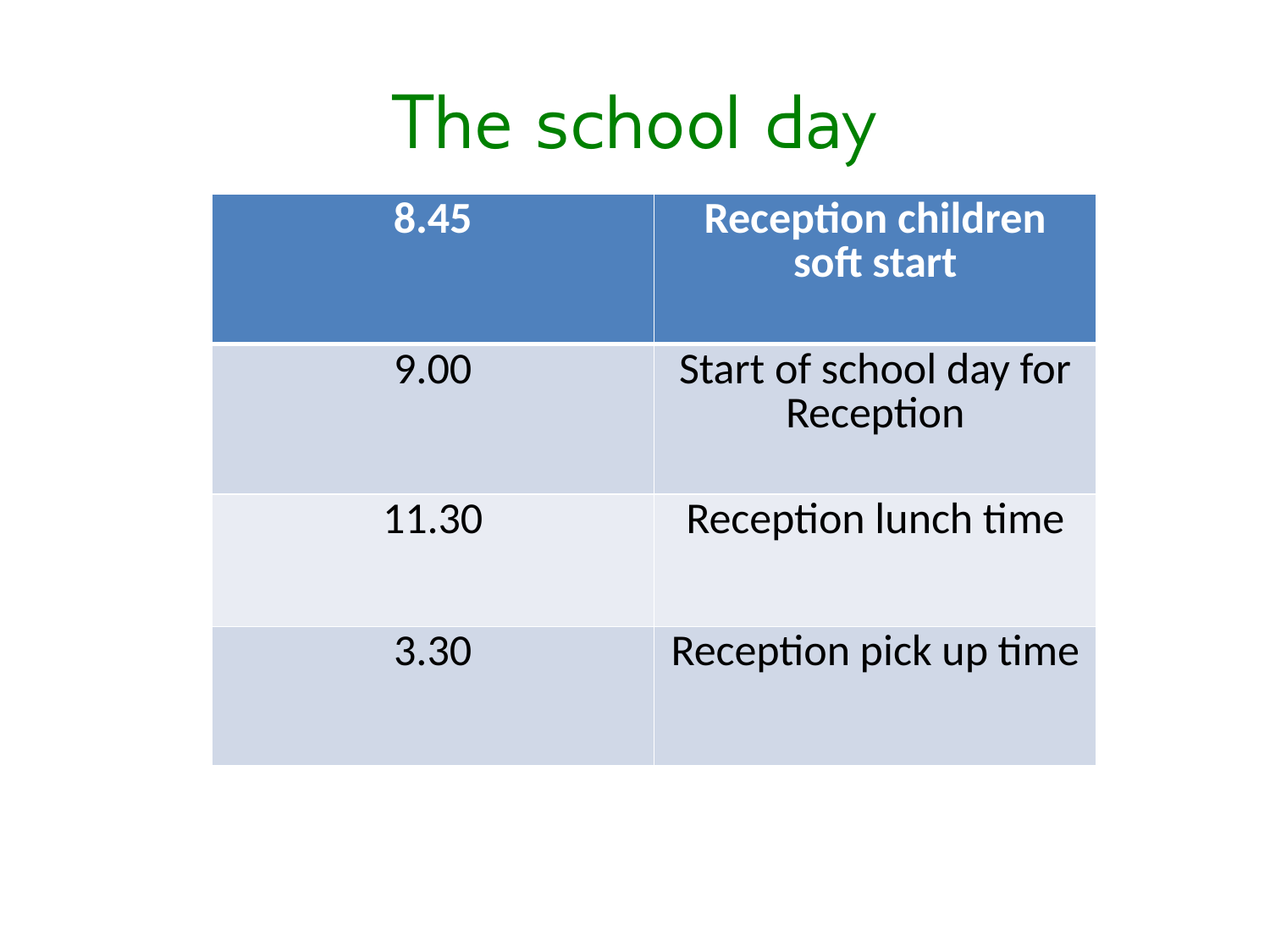

# The school day
| 8.45 | Reception children soft start |
| --- | --- |
| 9.00 | Start of school day for Reception |
| 11.30 | Reception lunch time |
| 3.30 | Reception pick up time |